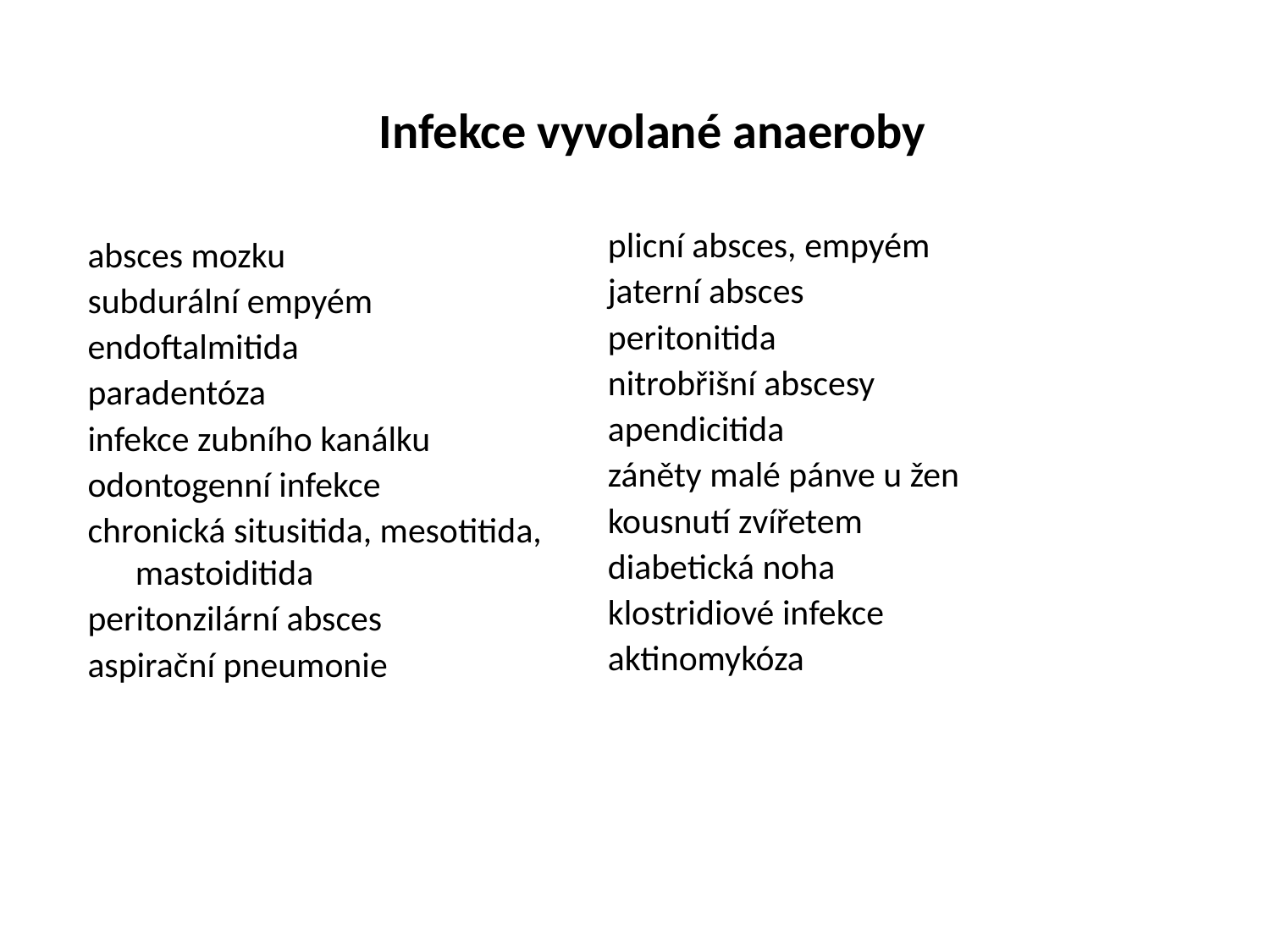

# Infekce vyvolané anaeroby
plicní absces, empyém
jaterní absces
peritonitida
nitrobřišní abscesy
apendicitida
záněty malé pánve u žen
kousnutí zvířetem
diabetická noha
klostridiové infekce
aktinomykóza
absces mozku
subdurální empyém
endoftalmitida
paradentóza
infekce zubního kanálku
odontogenní infekce
chronická situsitida, mesotitida, mastoiditida
peritonzilární absces
aspirační pneumonie